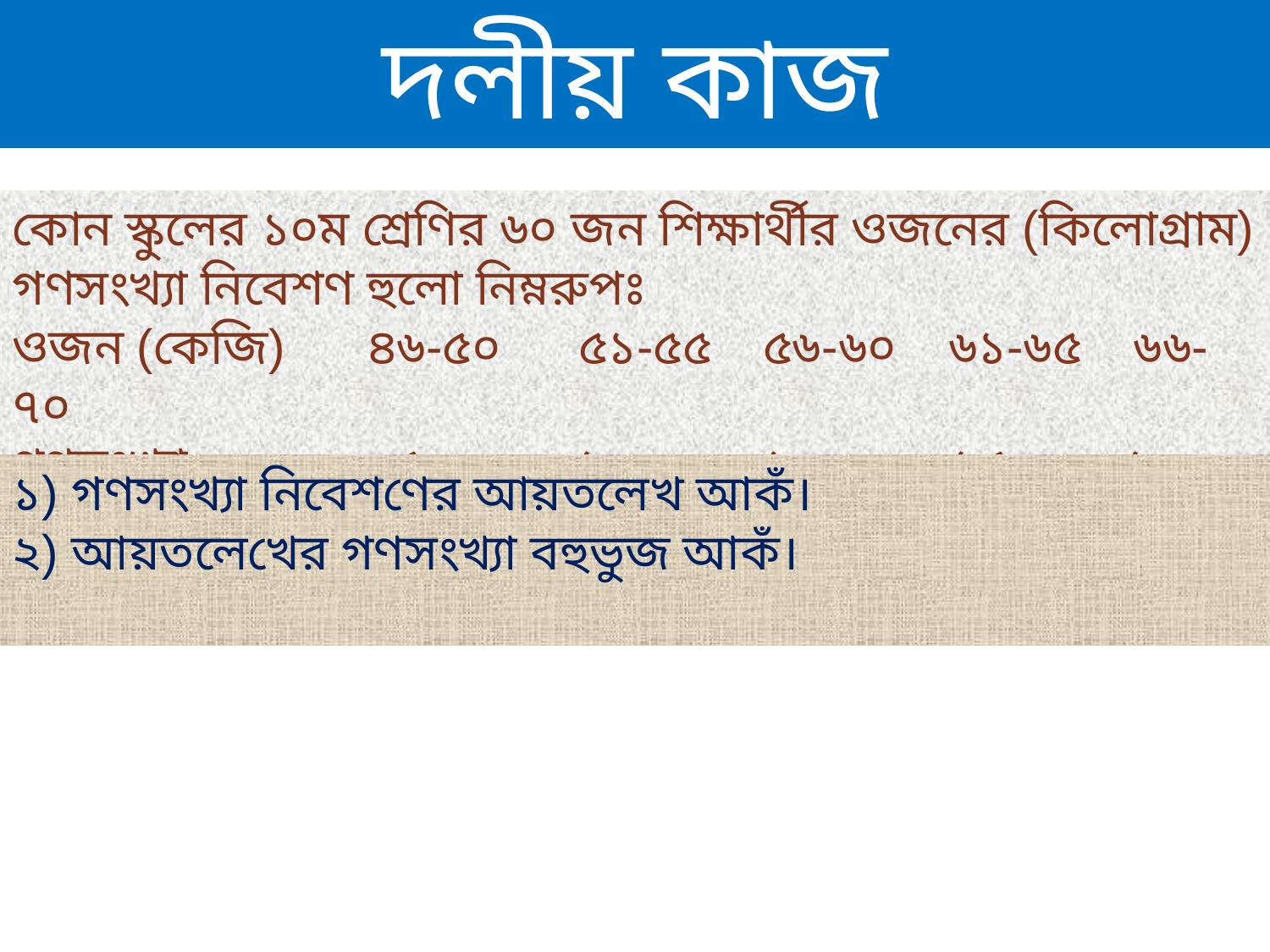

দলীয় কাজ
কোন স্কুলের ১০ম শ্রেণির ৬০ জন শিক্ষার্থীর ওজনের (কিলোগ্রাম) গণসংখ্যা নিবেশণ হুলো নিম্নরুপঃ
ওজন (কেজি)      ৪৬-৫০      ৫১-৫৫    ৫৬-৬০    ৬১-৬৫    ৬৬-৭০
গণসংখ্যা                ৫            ১০          ২০          ১৫         ১০
১) গণসংখ্যা নিবেশণের আয়তলেখ আকঁ।
২) আয়তলেখের গণসংখ্যা বহুভুজ আকঁ।